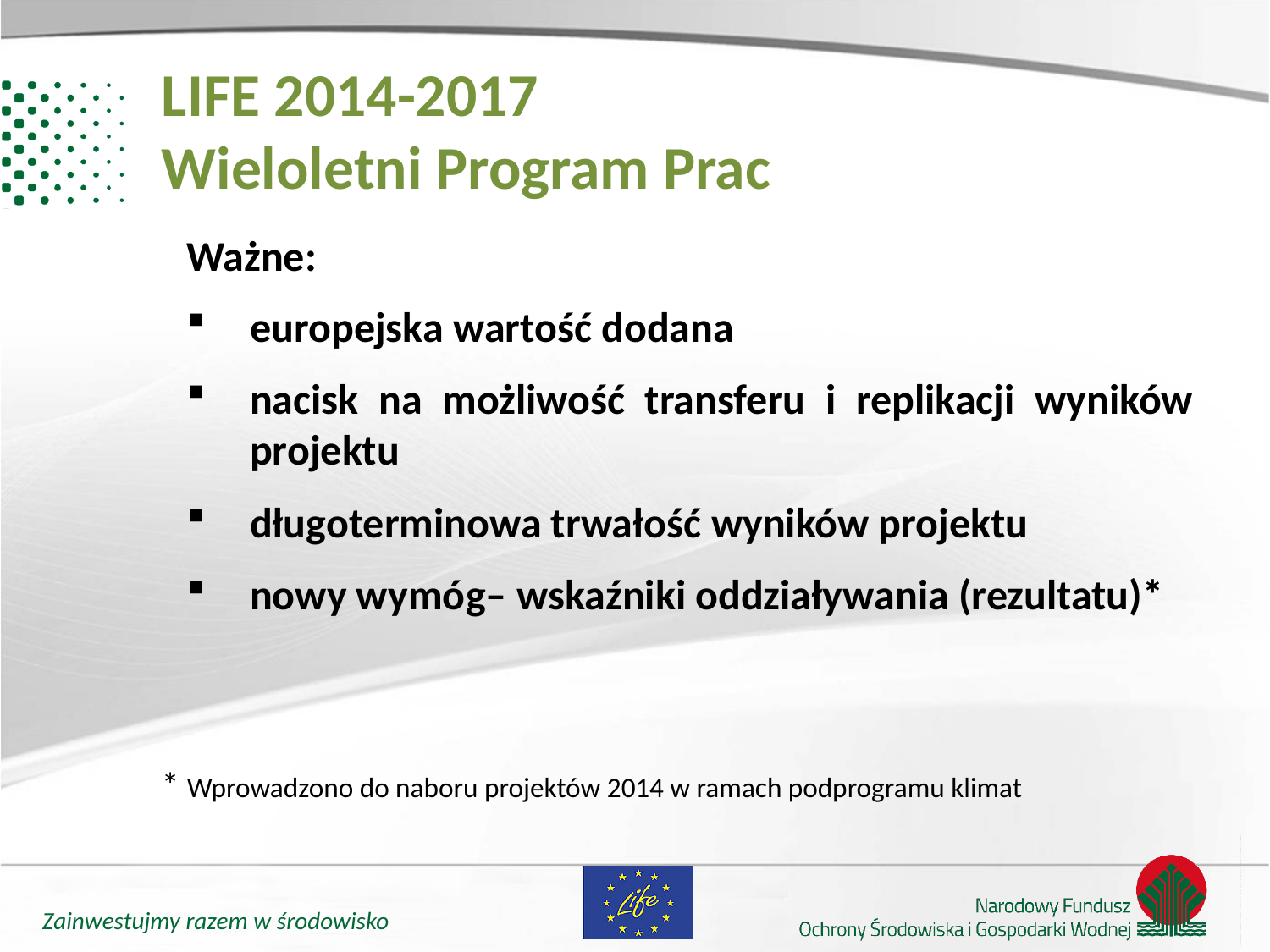

# LIFE 2014-2017 Wieloletni Program Prac
Ważne:
europejska wartość dodana
nacisk na możliwość transferu i replikacji wyników projektu
długoterminowa trwałość wyników projektu
nowy wymóg– wskaźniki oddziaływania (rezultatu)*

* Wprowadzono do naboru projektów 2014 w ramach podprogramu klimat